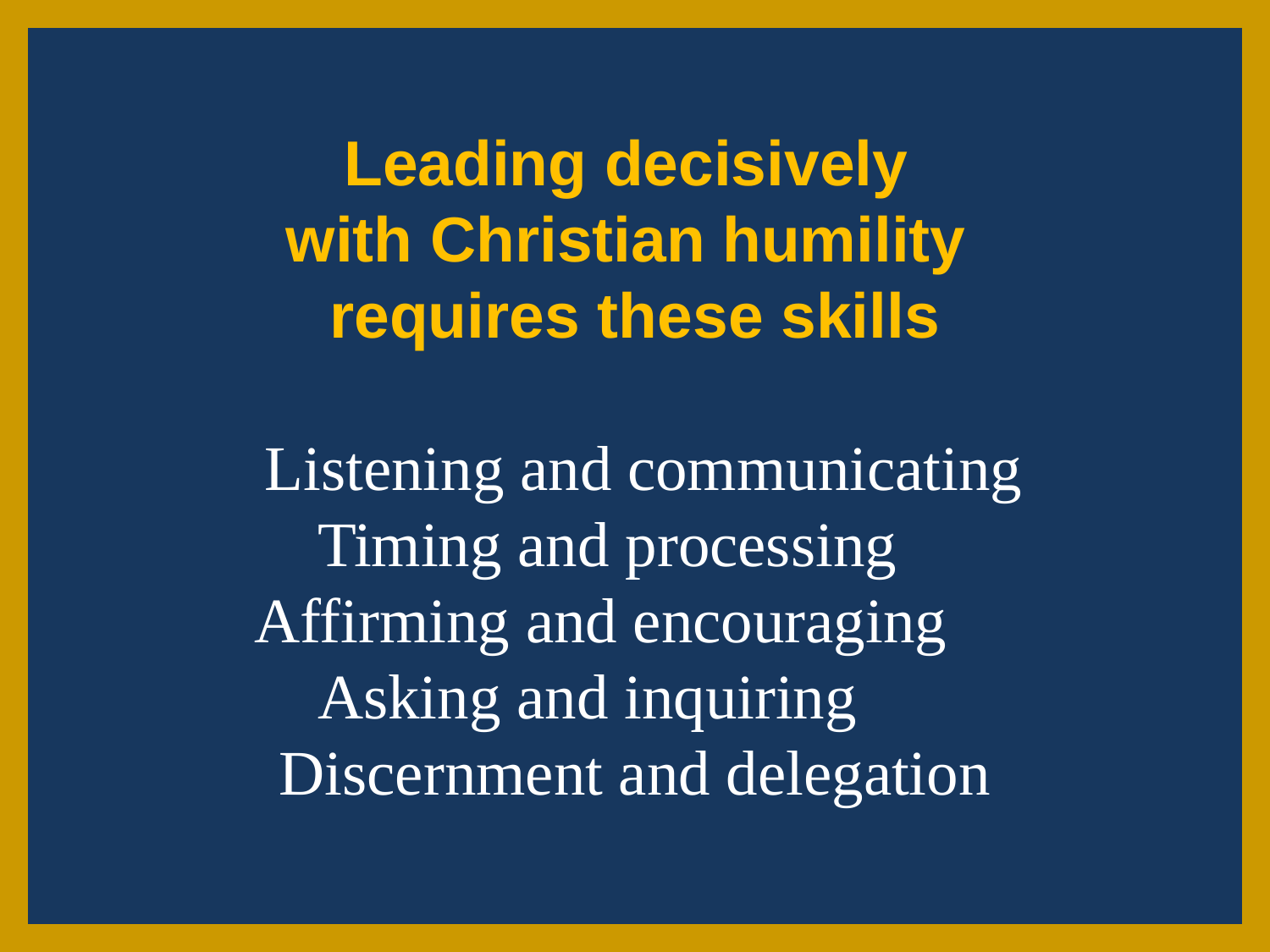

Leading decisively
with Christian humility
requires these skills

 Listening and communicating
	Timing and processing
	Affirming and encouraging		Asking and inquiring
Discernment and delegation